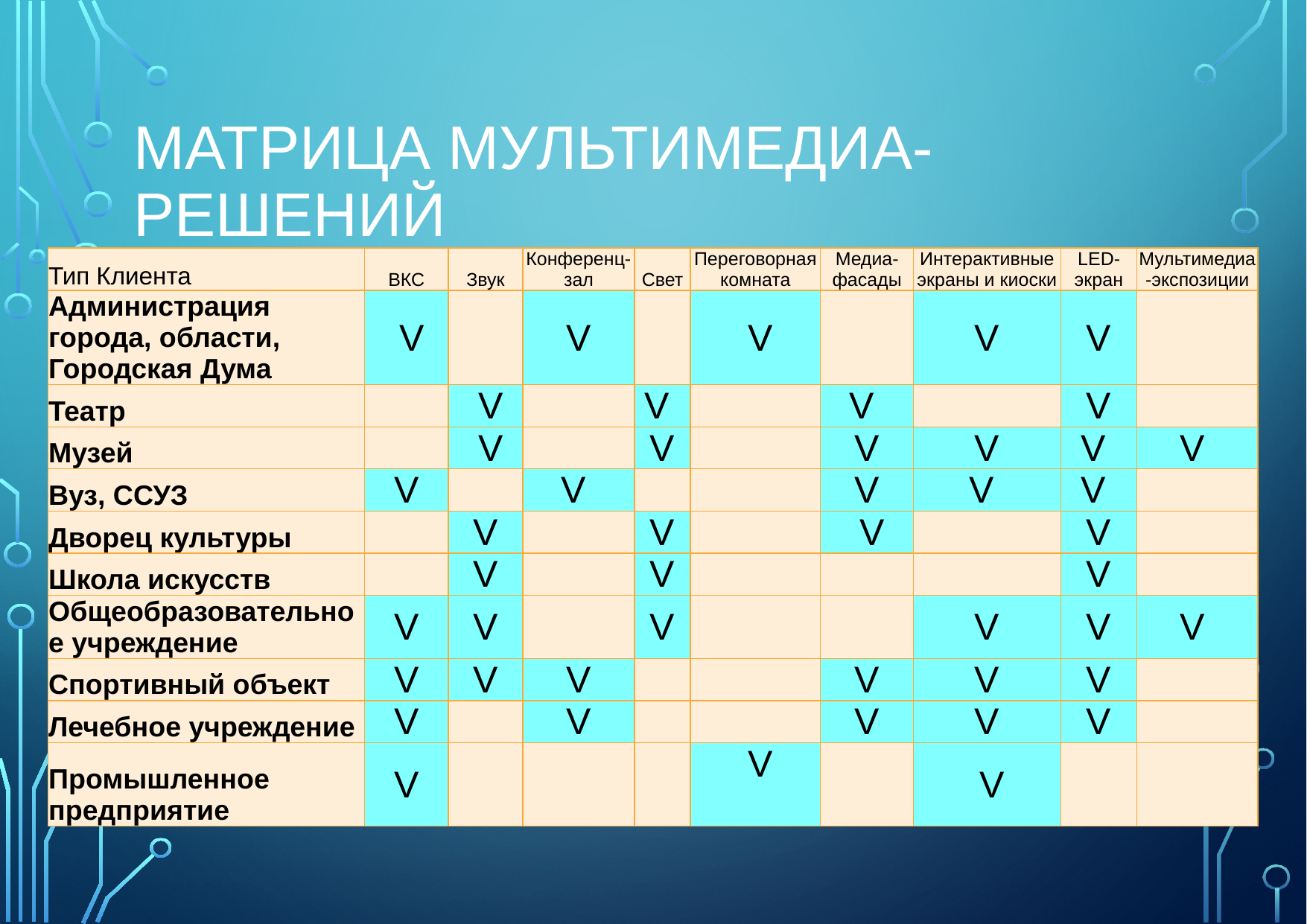

# Матрица Мультимедиа-Решений
| Тип Клиента | ВКС | Звук | Конференц-зал | Свет | Переговорная комната | Медиа-фасады | Интерактивные экраны и киоски | LED-экран | Мультимедиа-экспозиции |
| --- | --- | --- | --- | --- | --- | --- | --- | --- | --- |
| Администрация города, области, Городская Дума | V |  | V |  | V |  | V | V |  |
| Театр |  | V |  | V |  | V |  | V |  |
| Музей |  | V |  | V |  | V | V | V | V |
| Вуз, ССУЗ | V |  | V |  |  | V | V | V |  |
| Дворец культуры |  | V |  | V |  | V |  | V |  |
| Школа искусств |  | V |  | V |  |  |  | V |  |
| Общеобразовательное учреждение | V | V |  | V |  |  | V | V | V |
| Спортивный объект | V | V | V |  |  | V | V | V |  |
| Лечебное учреждение | V |  | V |  |  | V | V | V |  |
| Промышленное предприятие | V |  |  |  | V |  | V |  |  |